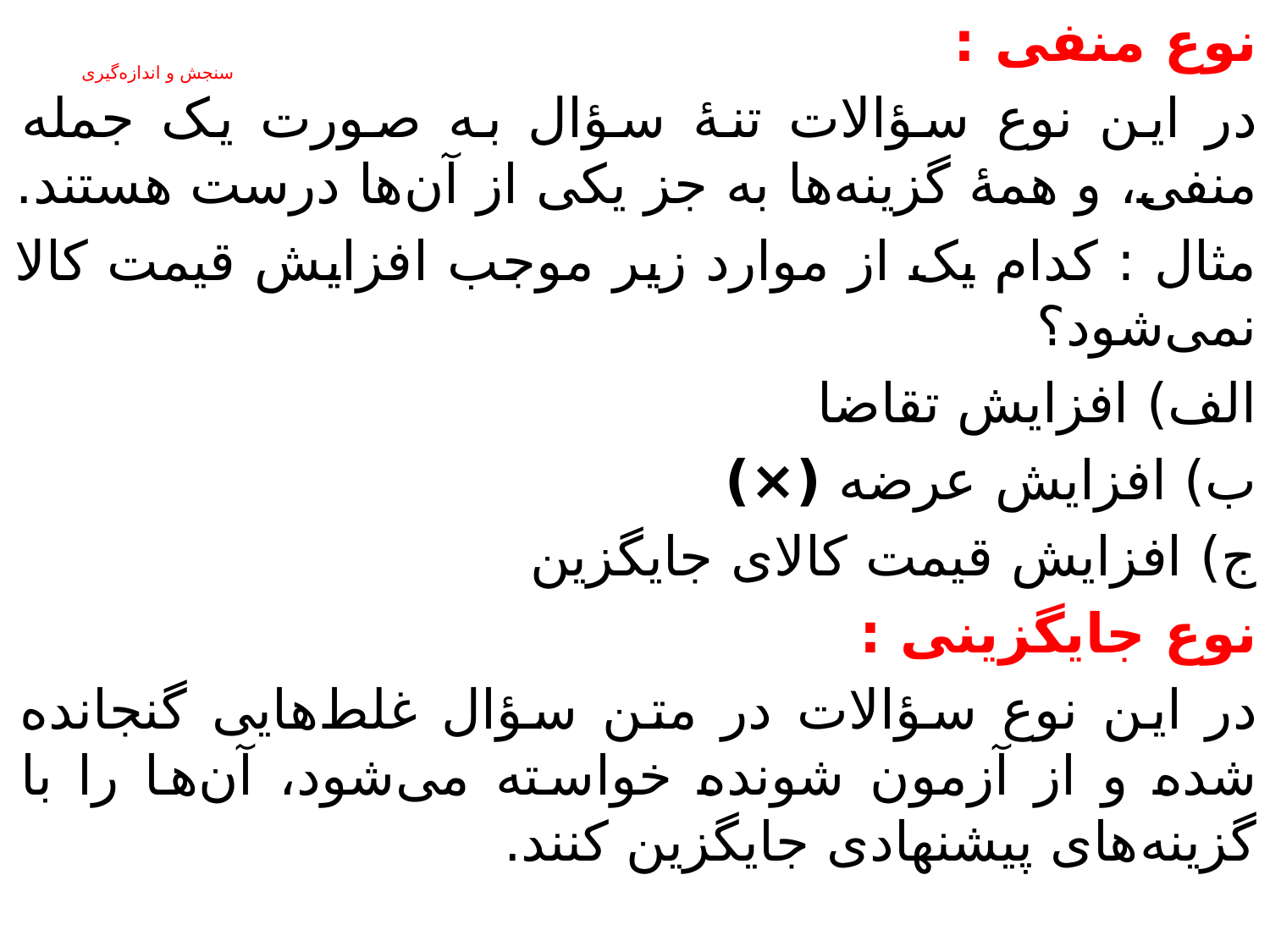

نوع منفی :
در این نوع سؤالات تنۀ سؤال به صورت یک جمله منفی، و همۀ گزینه‌ها به جز یکی از آن‌ها درست هستند.
مثال : کدام یک از موارد زیر موجب افزایش قیمت کالا نمی‌شود؟
الف) افزایش تقاضا
ب) افزایش عرضه (×)
ج) افزایش قیمت کالای جایگزین
نوع جایگزینی :
در این نوع سؤالات در متن سؤال غلط‌هایی گنجانده شده و از آزمون شونده خواسته می‌شود، آن‌ها را با گزینه‌های پیشنهادی جایگزین کنند.

# سنجش و اندازه‌گیری